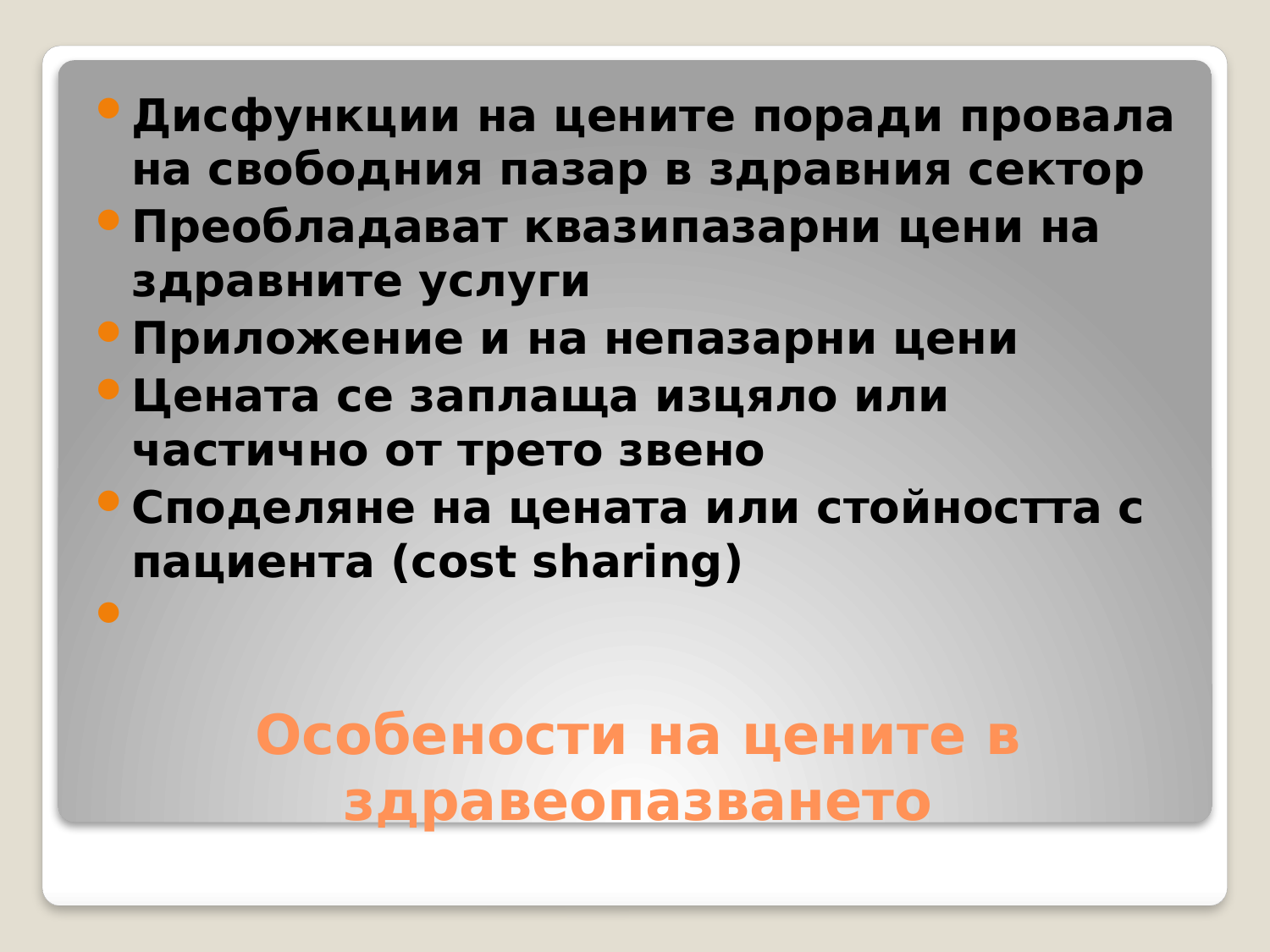

Дисфункции на цените поради провала на свободния пазар в здравния сектор
Преобладават квазипазарни цени на здравните услуги
Приложение и на непазарни цени
Цената се заплаща изцяло или частично от трето звено
Споделяне на цената или стойността с пациента (cost sharing)

# Особености на цените в здравеопазването